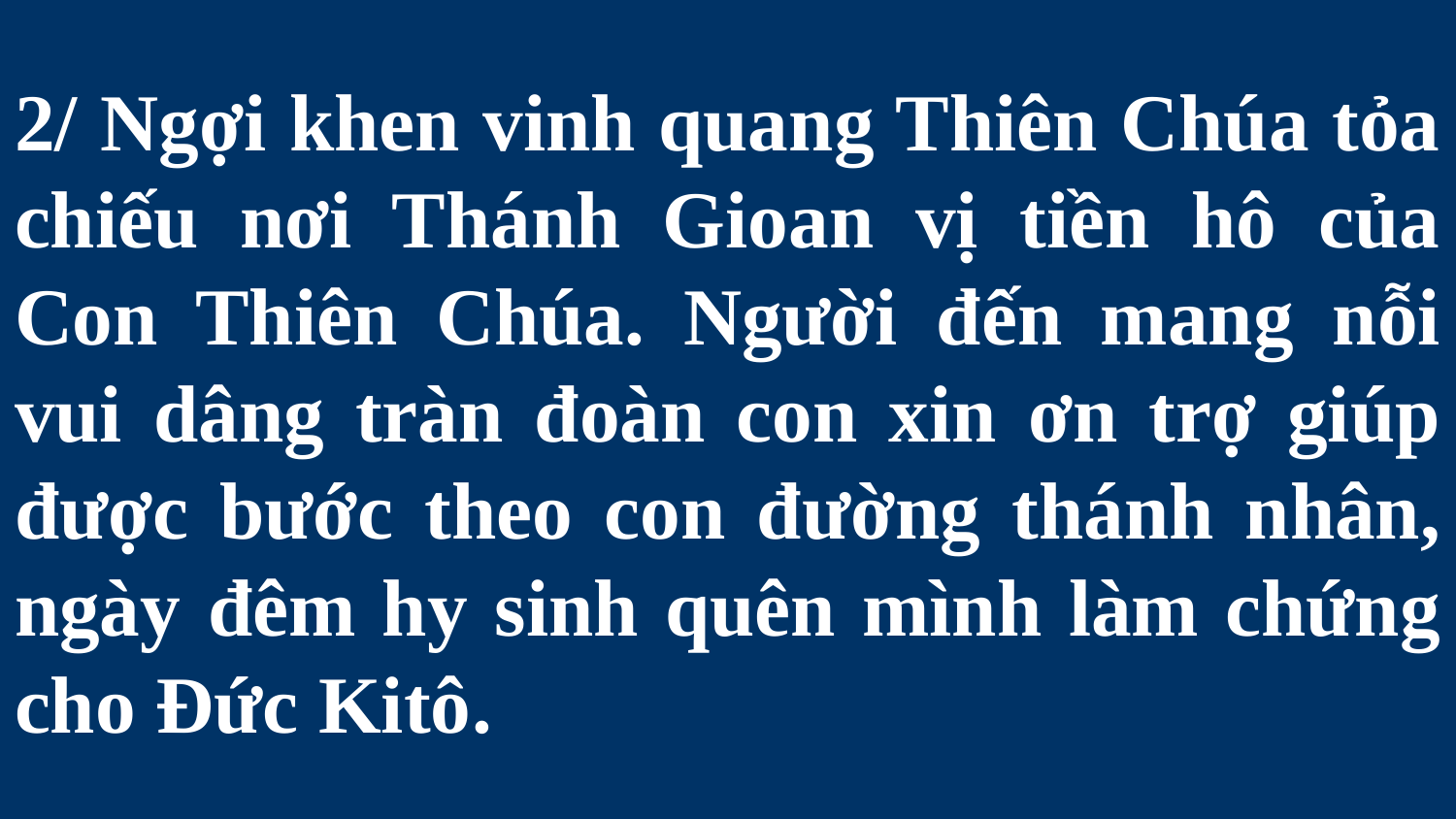

# 2/ Ngợi khen vinh quang Thiên Chúa tỏa chiếu nơi Thánh Gioan vị tiền hô của Con Thiên Chúa. Người đến mang nỗi vui dâng tràn đoàn con xin ơn trợ giúp được bước theo con đường thánh nhân, ngày đêm hy sinh quên mình làm chứng cho Đức Kitô.